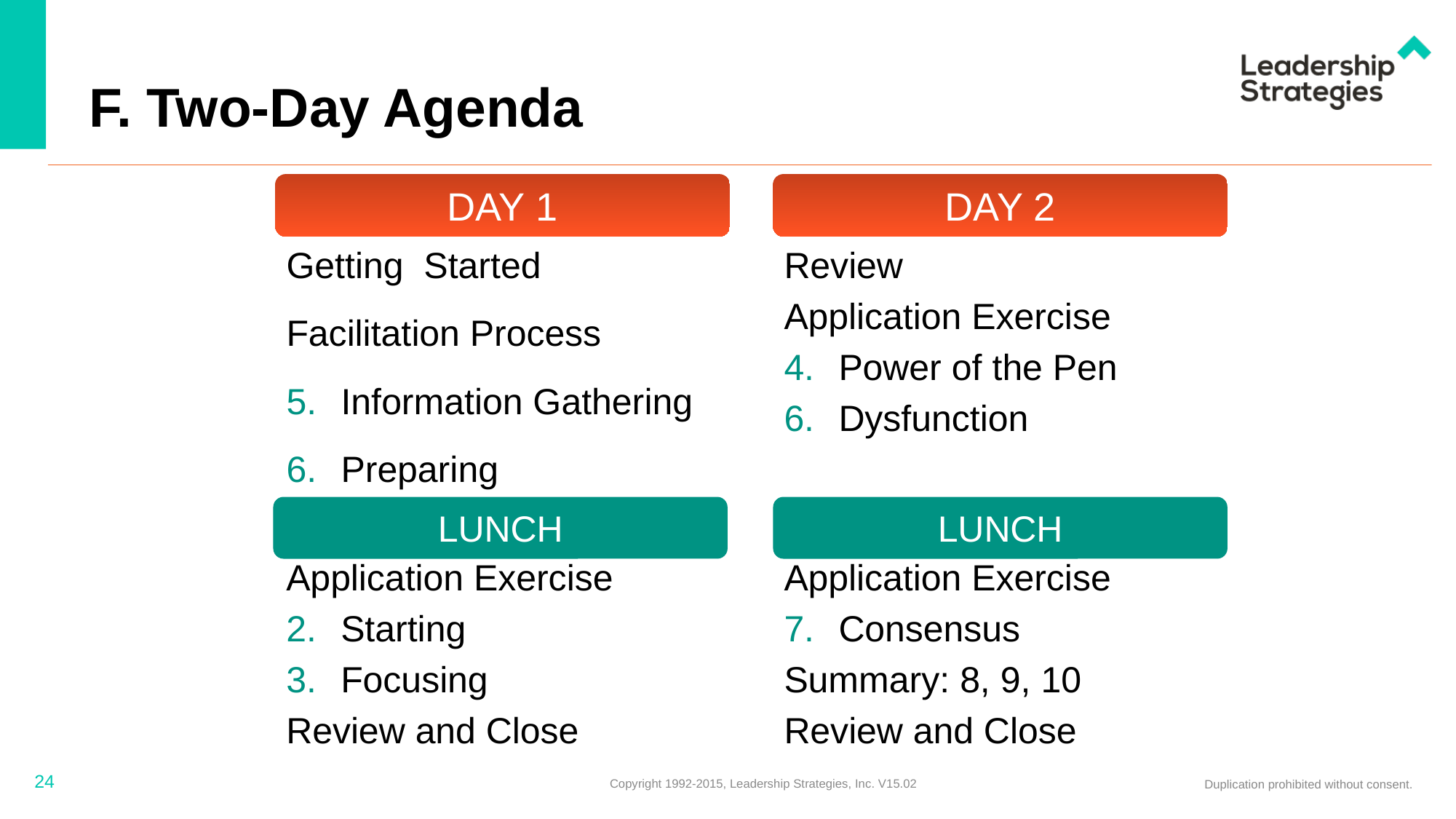

# F. Two-Day Agenda
DAY 1
DAY 2
Getting  Started
Facilitation Process
Information Gathering
Preparing
Review
Application Exercise
Power of the Pen
Dysfunction

LUNCH
LUNCH
Application Exercise
Starting
Focusing
Review and Close

Application Exercise
Consensus
Summary: 8, 9, 10
Review and Close

24
Copyright 1992-2015, Leadership Strategies, Inc. V15.02